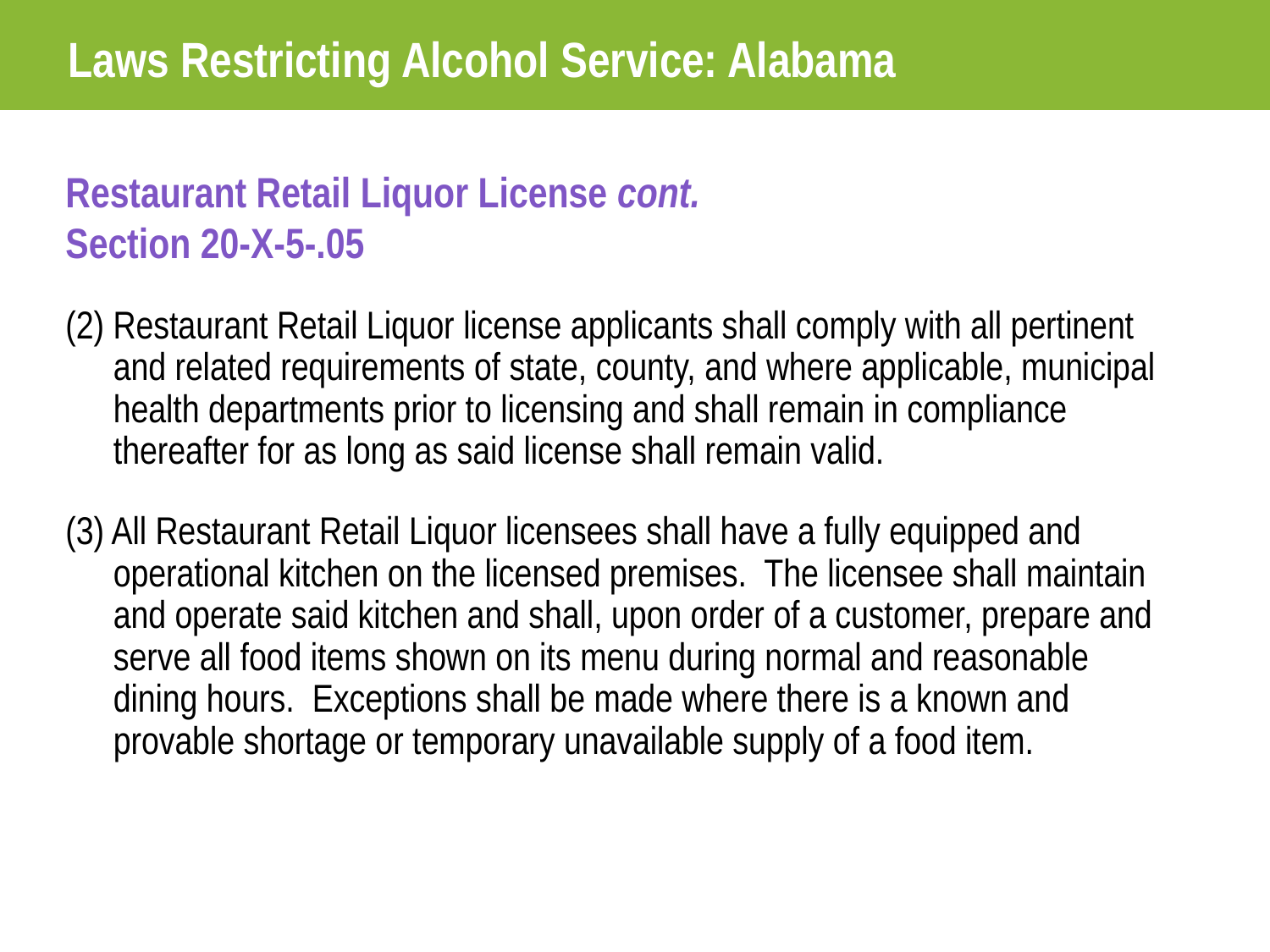

Laws Restricting Alcohol Service: Alabama
Restaurant Retail Liquor License cont.
Section 20-X-5-.05
(2) Restaurant Retail Liquor license applicants shall comply with all pertinent and related requirements of state, county, and where applicable, municipal health departments prior to licensing and shall remain in compliance thereafter for as long as said license shall remain valid.
(3) All Restaurant Retail Liquor licensees shall have a fully equipped and operational kitchen on the licensed premises.  The licensee shall maintain and operate said kitchen and shall, upon order of a customer, prepare and serve all food items shown on its menu during normal and reasonable dining hours.  Exceptions shall be made where there is a known and provable shortage or temporary unavailable supply of a food item.